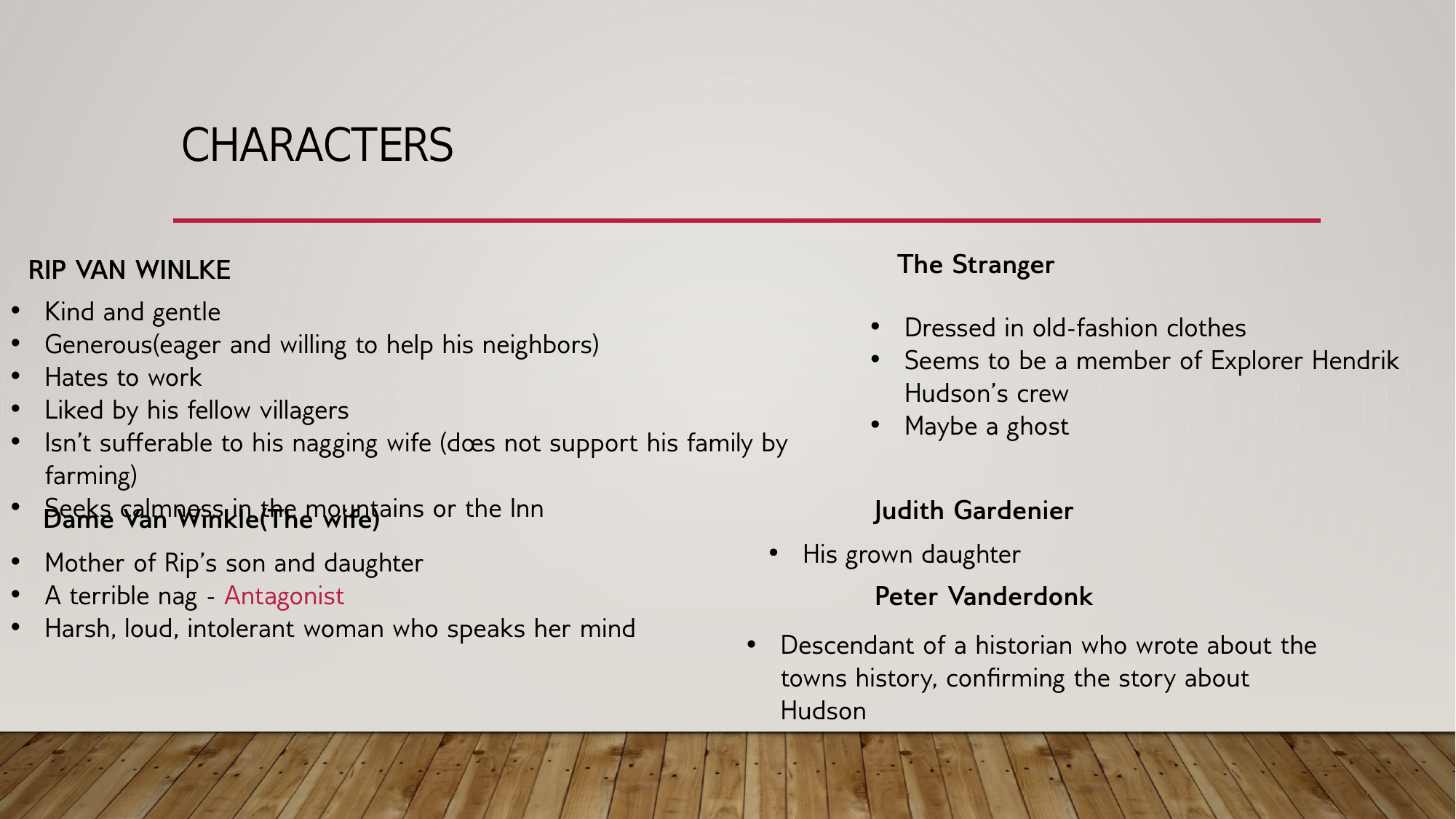

# characters
The Stranger
RIP VAN WINLKE

Kind and gentle
Generous(eager and willing to help his neighbors)
Hates to work
Liked by his fellow villagers
Isn’t sufferable to his nagging wife (does not support his family by farming)
Seeks calmness in the mountains or the Inn

Dressed in old-fashion clothes
Seems to be a member of Explorer Hendrik Hudson’s crew
Maybe a ghost

Judith Gardenier
Dame Van Winkle(The wife)
His grown daughter

Mother of Rip’s son and daughter
A terrible nag - Antagonist
Harsh, loud, intolerant woman who speaks her mind
Peter Vanderdonk

Descendant of a historian who wrote about the towns history, confirming the story about Hudson